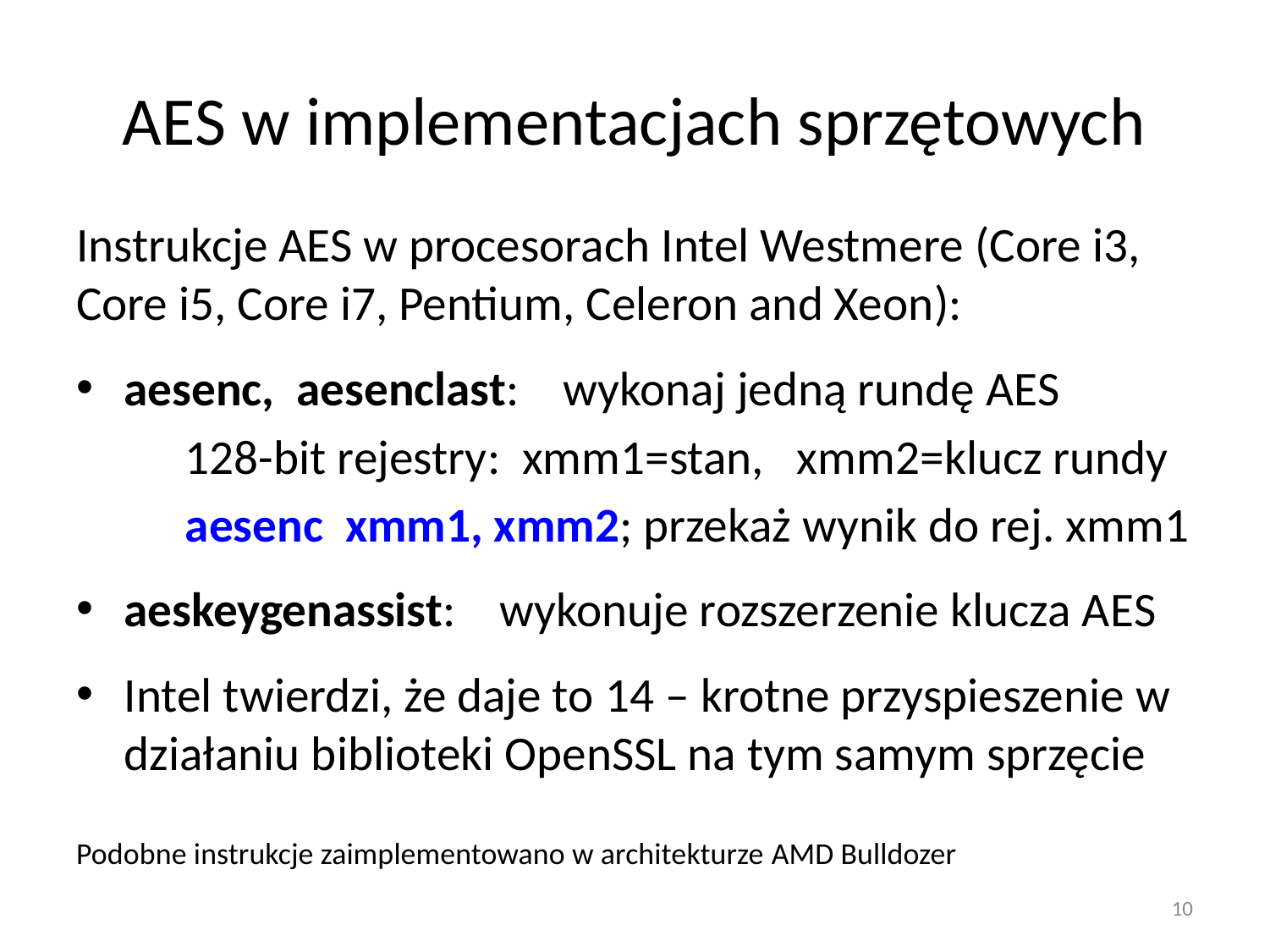

# AES w implementacjach sprzętowych
Instrukcje AES w procesorach Intel Westmere (Core i3, Core i5, Core i7, Pentium, Celeron and Xeon):
aesenc,  aesenclast:    wykonaj jedną rundę AES
	128-bit rejestry:  xmm1=stan,   xmm2=klucz rundy
	aesenc  xmm1, xmm2; przekaż wynik do rej. xmm1
aeskeygenassist:    wykonuje rozszerzenie klucza AES
Intel twierdzi, że daje to 14 – krotne przyspieszenie w działaniu biblioteki OpenSSL na tym samym sprzęcie
Podobne instrukcje zaimplementowano w architekturze AMD Bulldozer
10